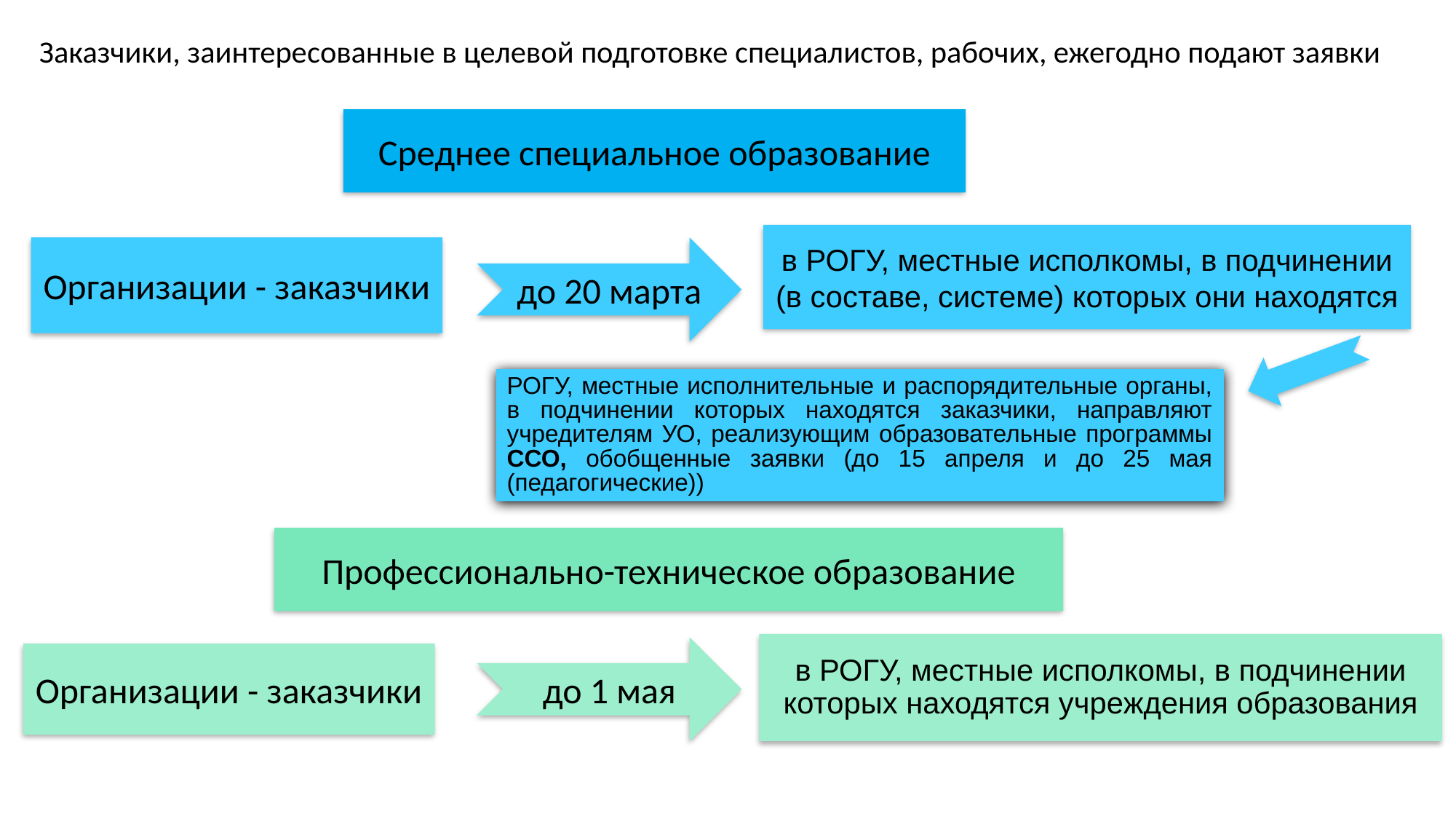

# Заказчики, заинтересованные в целевой подготовке специалистов, рабочих, ежегодно подают заявки
Среднее специальное образование
в РОГУ, местные исполкомы, в подчинении (в составе, системе) которых они находятся
Организации - заказчики
до 20 марта

РОГУ, местные исполнительные и распорядительные органы, в подчинении которых находятся заказчики, направляют учредителям УО, реализующим образовательные программы ССО, обобщенные заявки (до 15 апреля и до 25 мая (педагогические))
Профессионально-техническое образование
в РОГУ, местные исполкомы, в подчинении которых находятся учреждения образования
до 1 мая
Организации - заказчики